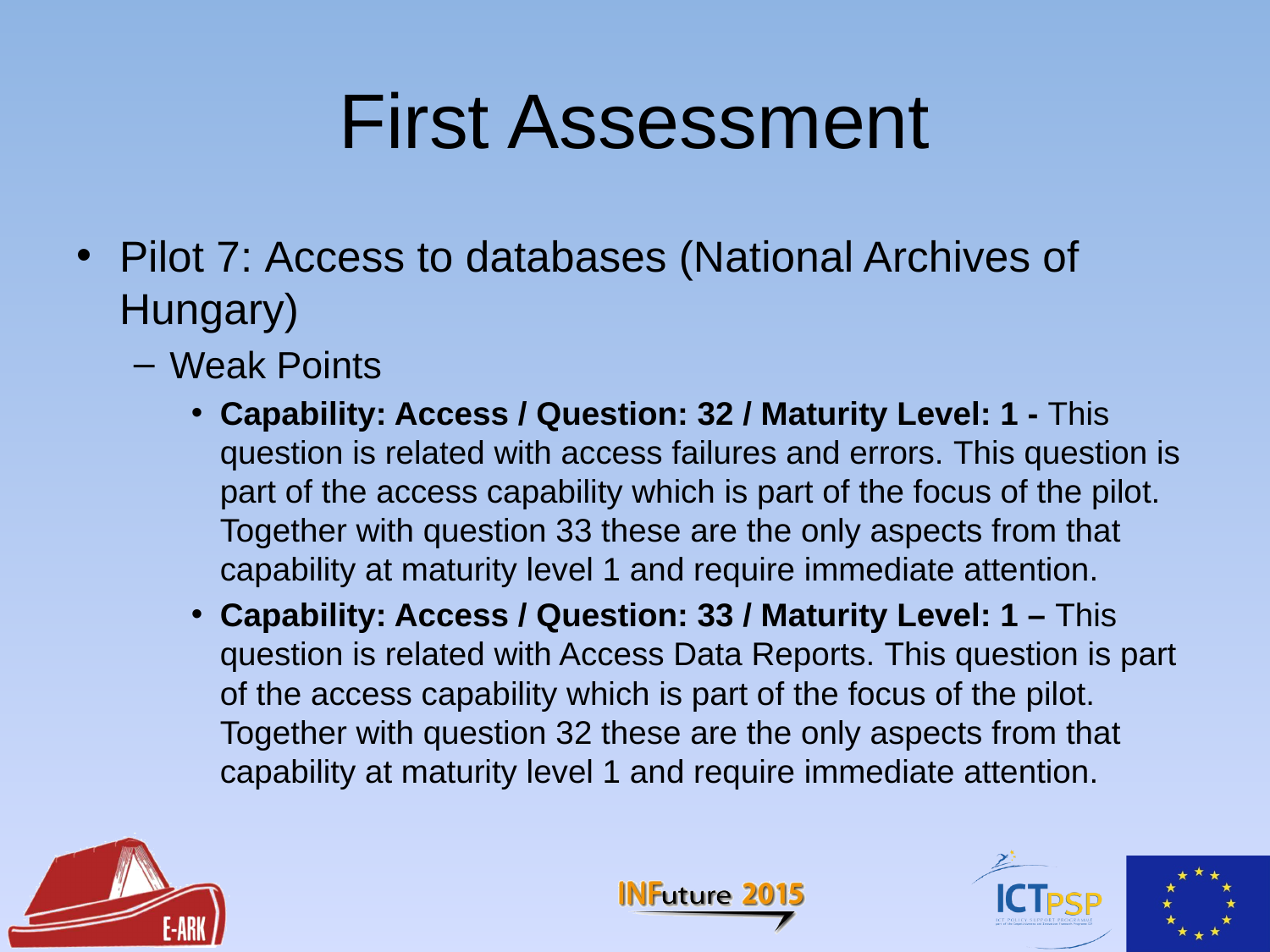

# First Assessment
Pilot 7: Access to databases (National Archives of Hungary)
Weak Points
Capability: Access / Question: 32 / Maturity Level: 1 - This question is related with access failures and errors. This question is part of the access capability which is part of the focus of the pilot. Together with question 33 these are the only aspects from that capability at maturity level 1 and require immediate attention.
Capability: Access / Question: 33 / Maturity Level: 1 – This question is related with Access Data Reports. This question is part of the access capability which is part of the focus of the pilot. Together with question 32 these are the only aspects from that capability at maturity level 1 and require immediate attention.